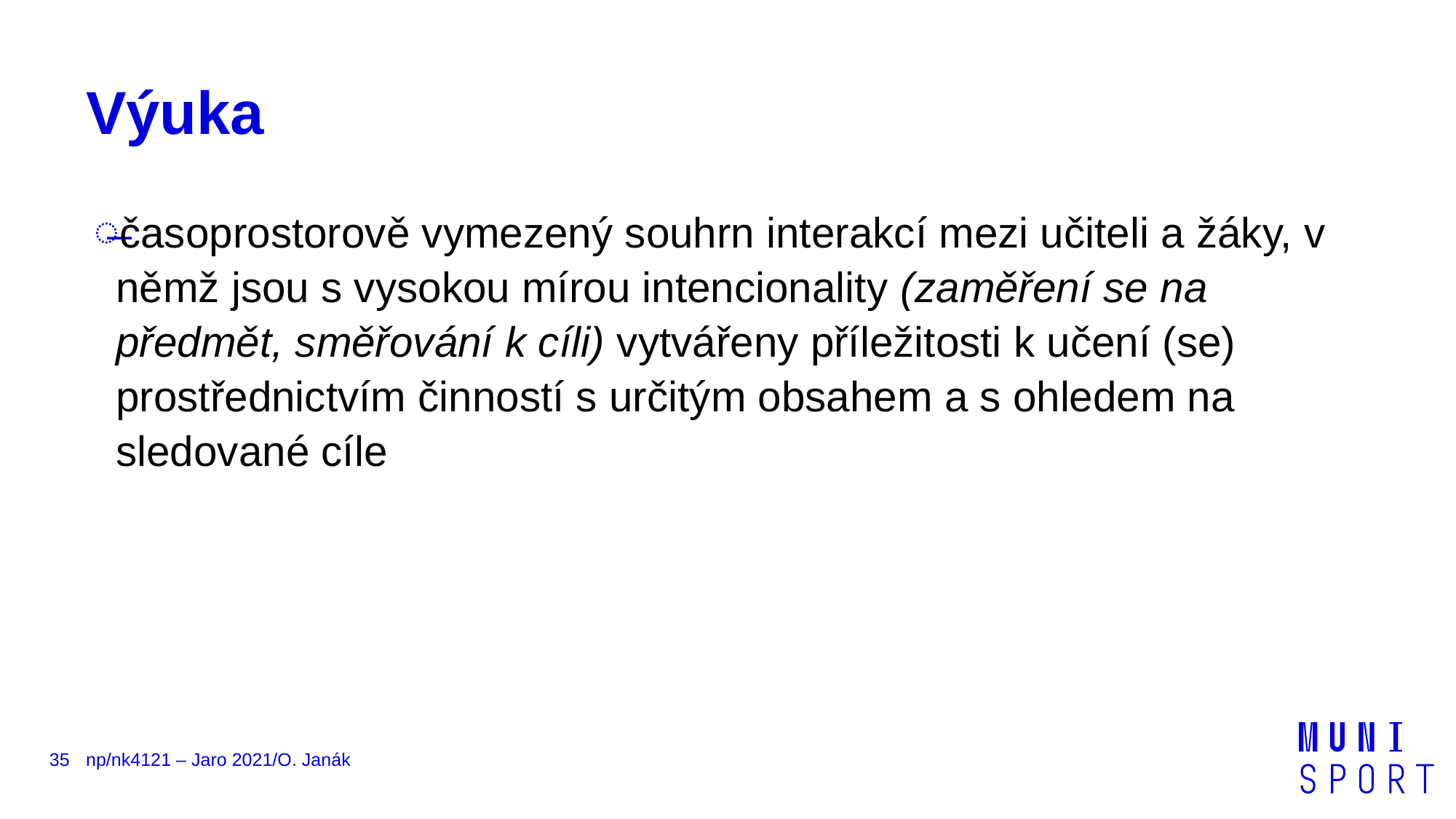

# Výuka
časoprostorově vymezený souhrn interakcí mezi učiteli a žáky, v němž jsou s vysokou mírou intencionality (zaměření se na předmět, směřování k cíli) vytvářeny příležitosti k učení (se) prostřednictvím činností s určitým obsahem a s ohledem na sledované cíle
35
np/nk4121 – Jaro 2021/O. Janák